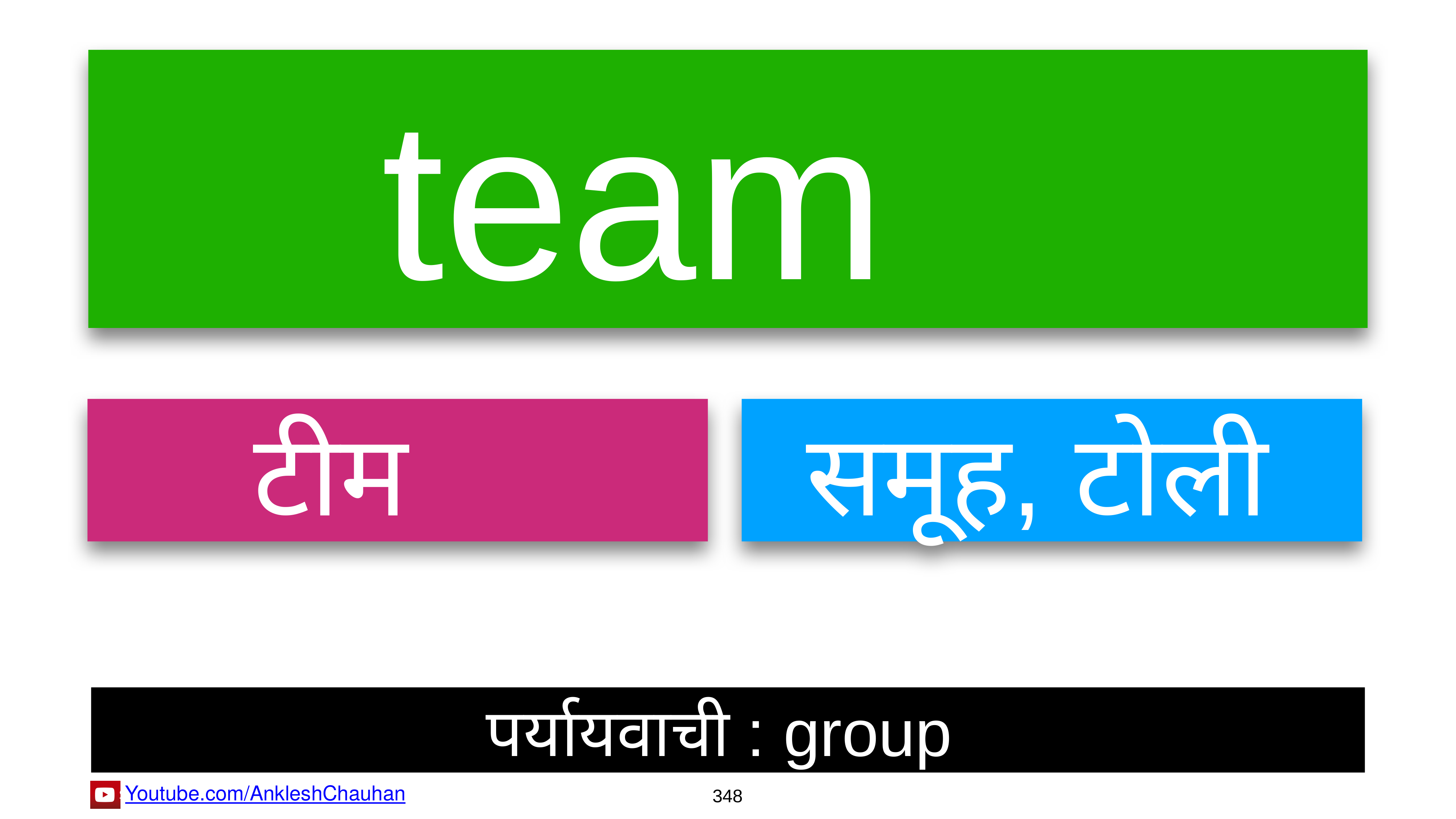

team
टीम
समूह, टोली
पर्यायवाची : group
348